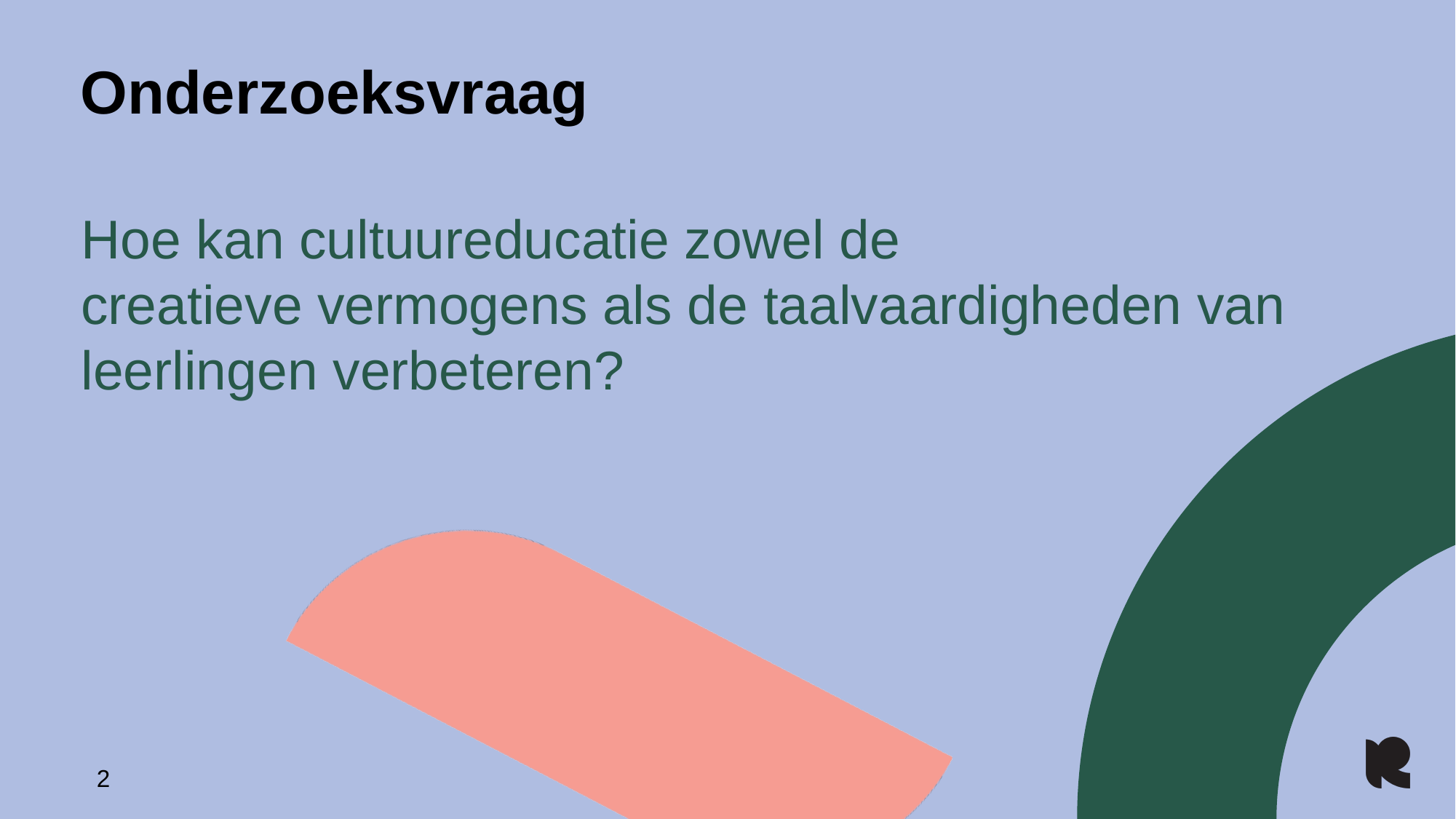

# Onderzoeksvraag
Hoe kan cultuureducatie zowel de creatieve vermogens als de taalvaardigheden van leerlingen verbeteren?